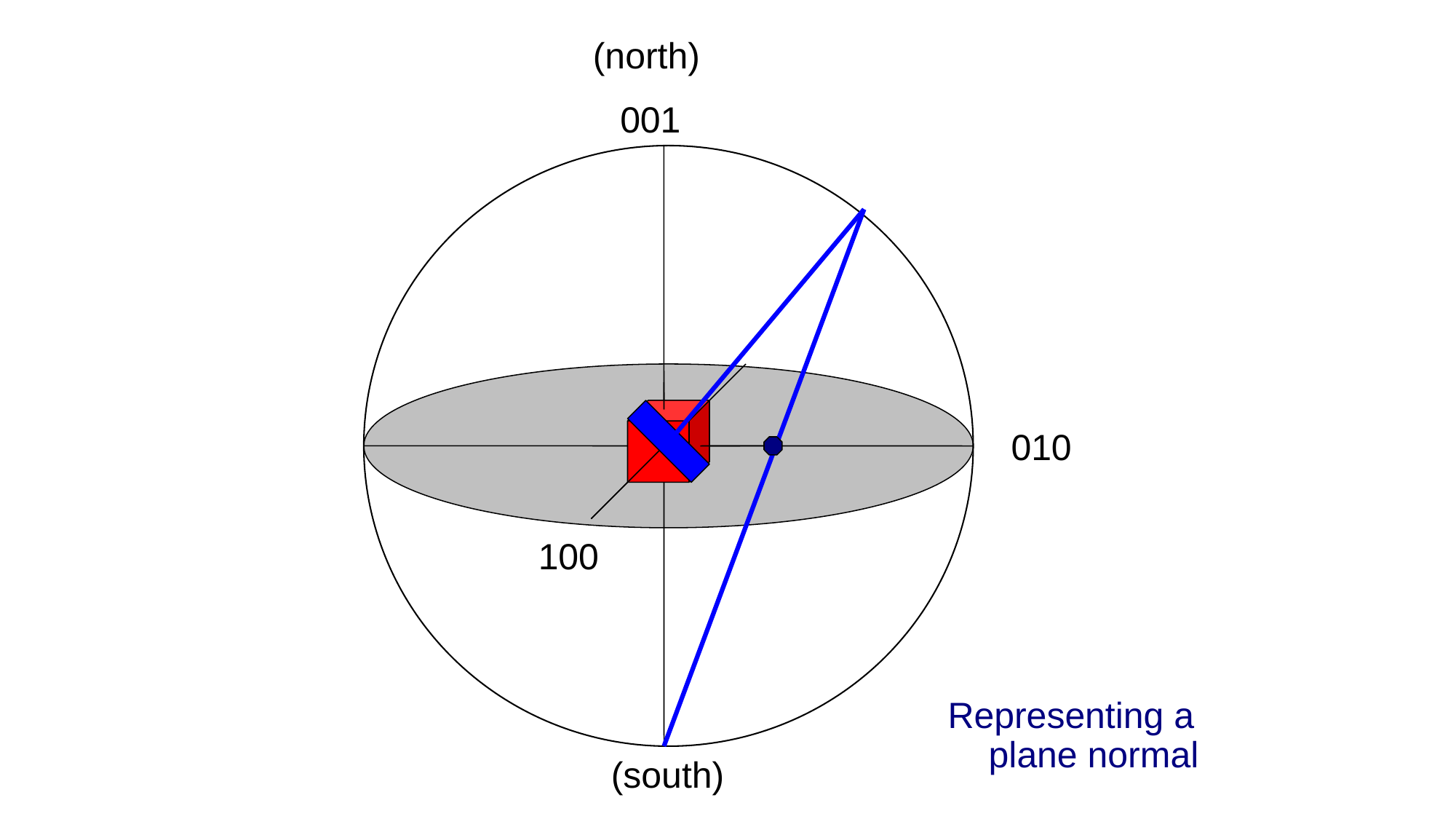

(north)
001

010

100
Representing a plane normal

(south)